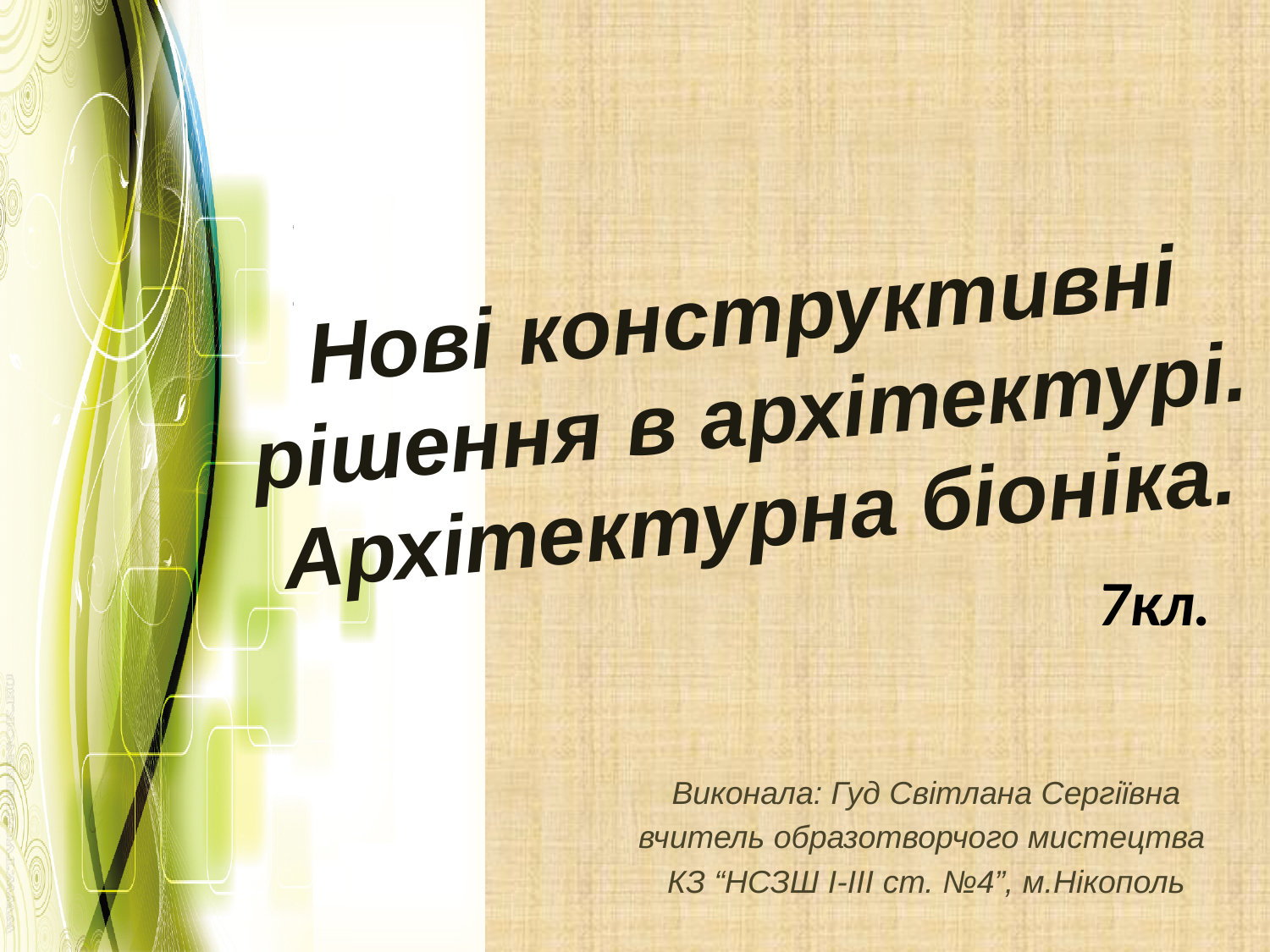

# Нові конструктивні рішення в архітектурі. Архітектурна біоніка.
7кл.
Виконала: Гуд Світлана Сергіївна
вчитель образотворчого мистецтва
КЗ “НСЗШ I-III ст. №4”, м.Нікополь